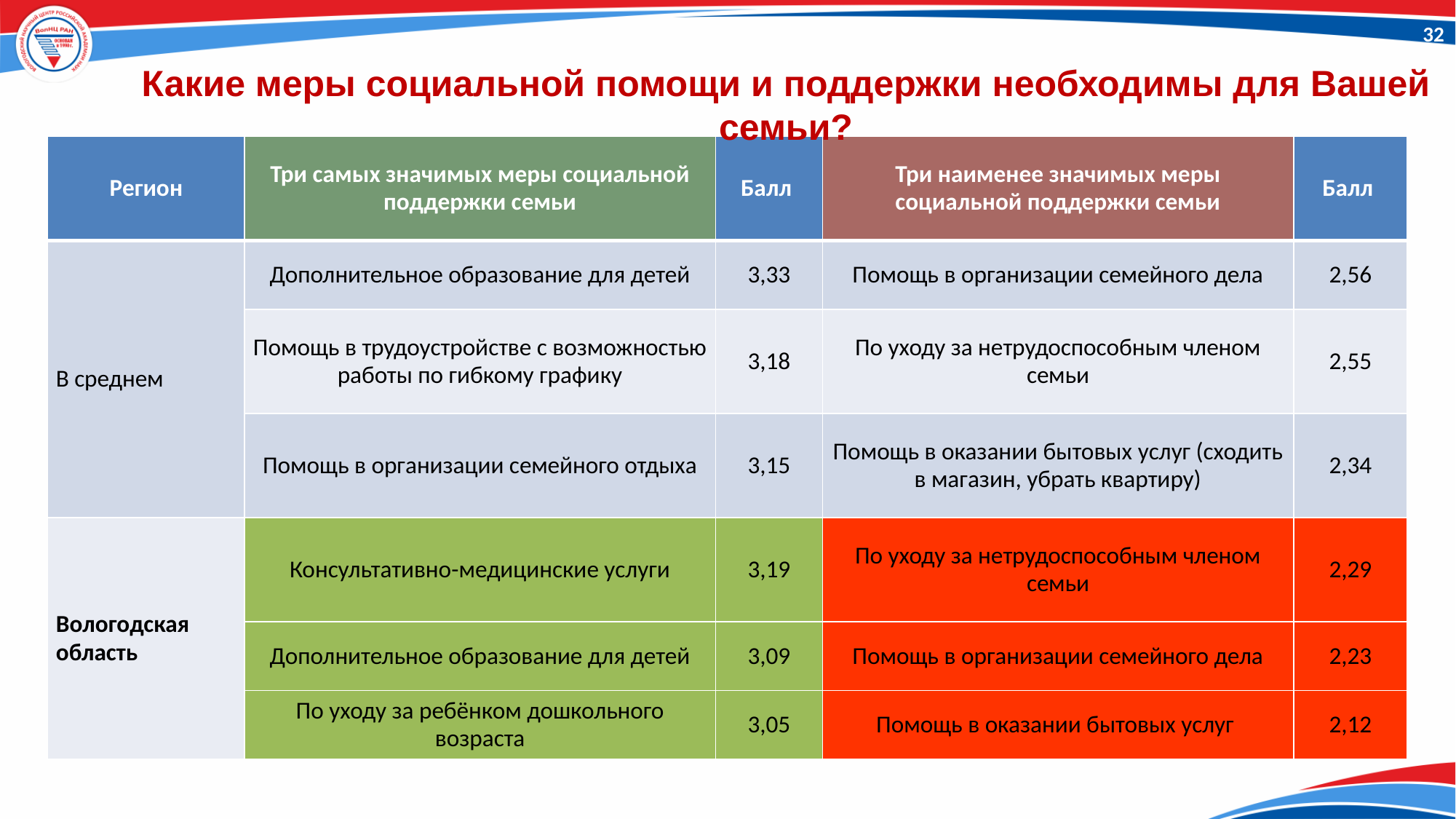

32
Какие меры социальной помощи и поддержки необходимы для Вашей семьи?
| Регион | Три самых значимых меры социальной поддержки семьи | Балл | Три наименее значимых меры социальной поддержки семьи | Балл |
| --- | --- | --- | --- | --- |
| В среднем | Дополнительное образование для детей | 3,33 | Помощь в организации семейного дела | 2,56 |
|  | Помощь в трудоустройстве с возможностью работы по гибкому графику | 3,18 | По уходу за нетрудоспособным членом семьи | 2,55 |
|  | Помощь в организации семейного отдыха | 3,15 | Помощь в оказании бытовых услуг (сходить в магазин, убрать квартиру) | 2,34 |
| Вологодская область | Консультативно-медицинские услуги | 3,19 | По уходу за нетрудоспособным членом семьи | 2,29 |
|  | Дополнительное образование для детей | 3,09 | Помощь в организации семейного дела | 2,23 |
|  | По уходу за ребёнком дошкольного возраста | 3,05 | Помощь в оказании бытовых услуг | 2,12 |